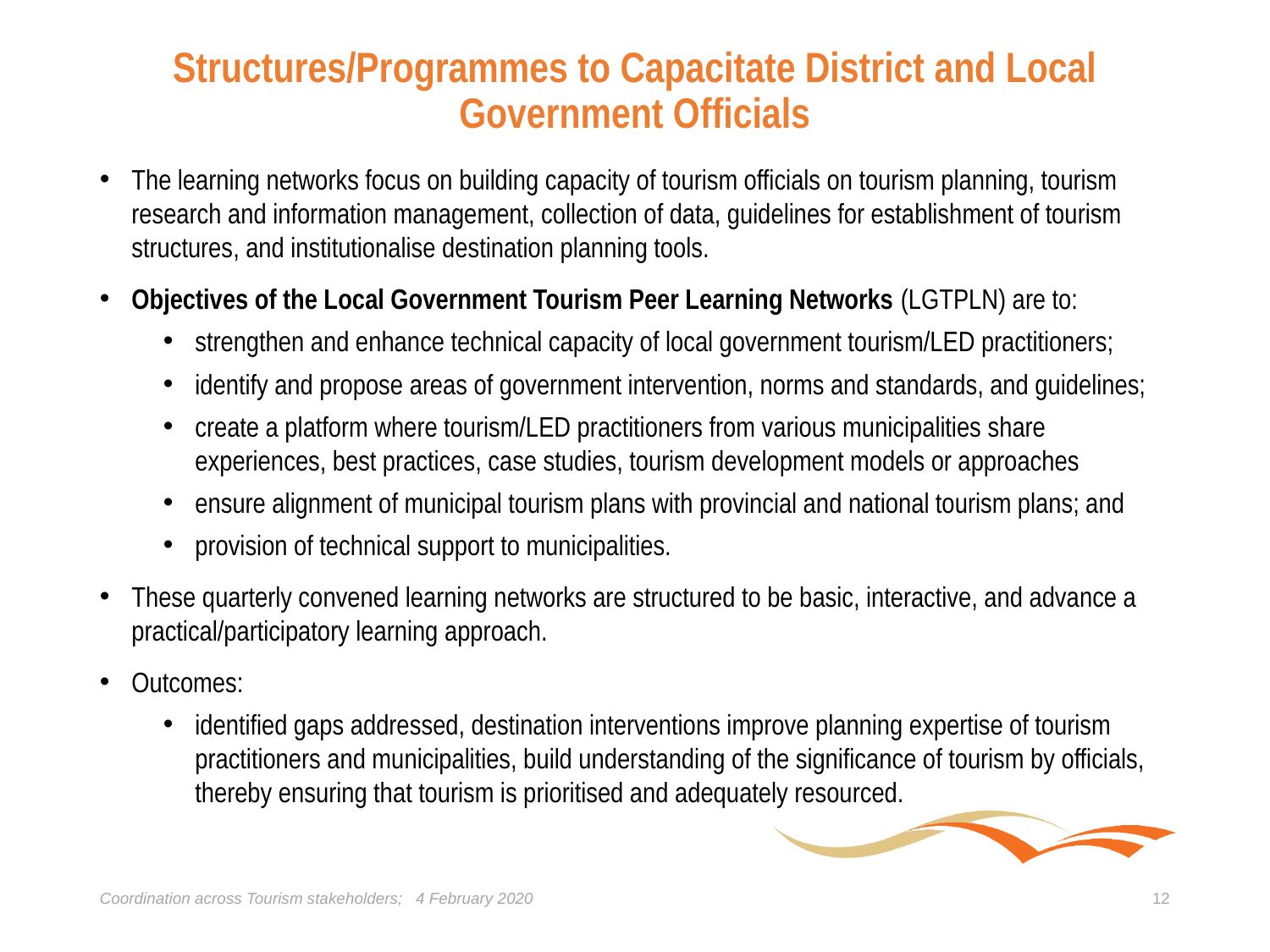

# Structures/Programmes to Capacitate District and Local Government Officials
The learning networks focus on building capacity of tourism officials on tourism planning, tourism research and information management, collection of data, guidelines for establishment of tourism structures, and institutionalise destination planning tools.
Objectives of the Local Government Tourism Peer Learning Networks (LGTPLN) are to:
strengthen and enhance technical capacity of local government tourism/LED practitioners;
identify and propose areas of government intervention, norms and standards, and guidelines;
create a platform where tourism/LED practitioners from various municipalities share experiences, best practices, case studies, tourism development models or approaches
ensure alignment of municipal tourism plans with provincial and national tourism plans; and
provision of technical support to municipalities.
These quarterly convened learning networks are structured to be basic, interactive, and advance a practical/participatory learning approach.
Outcomes:
identified gaps addressed, destination interventions improve planning expertise of tourism practitioners and municipalities, build understanding of the significance of tourism by officials, thereby ensuring that tourism is prioritised and adequately resourced.
Coordination across Tourism stakeholders;   4 February 2020
12